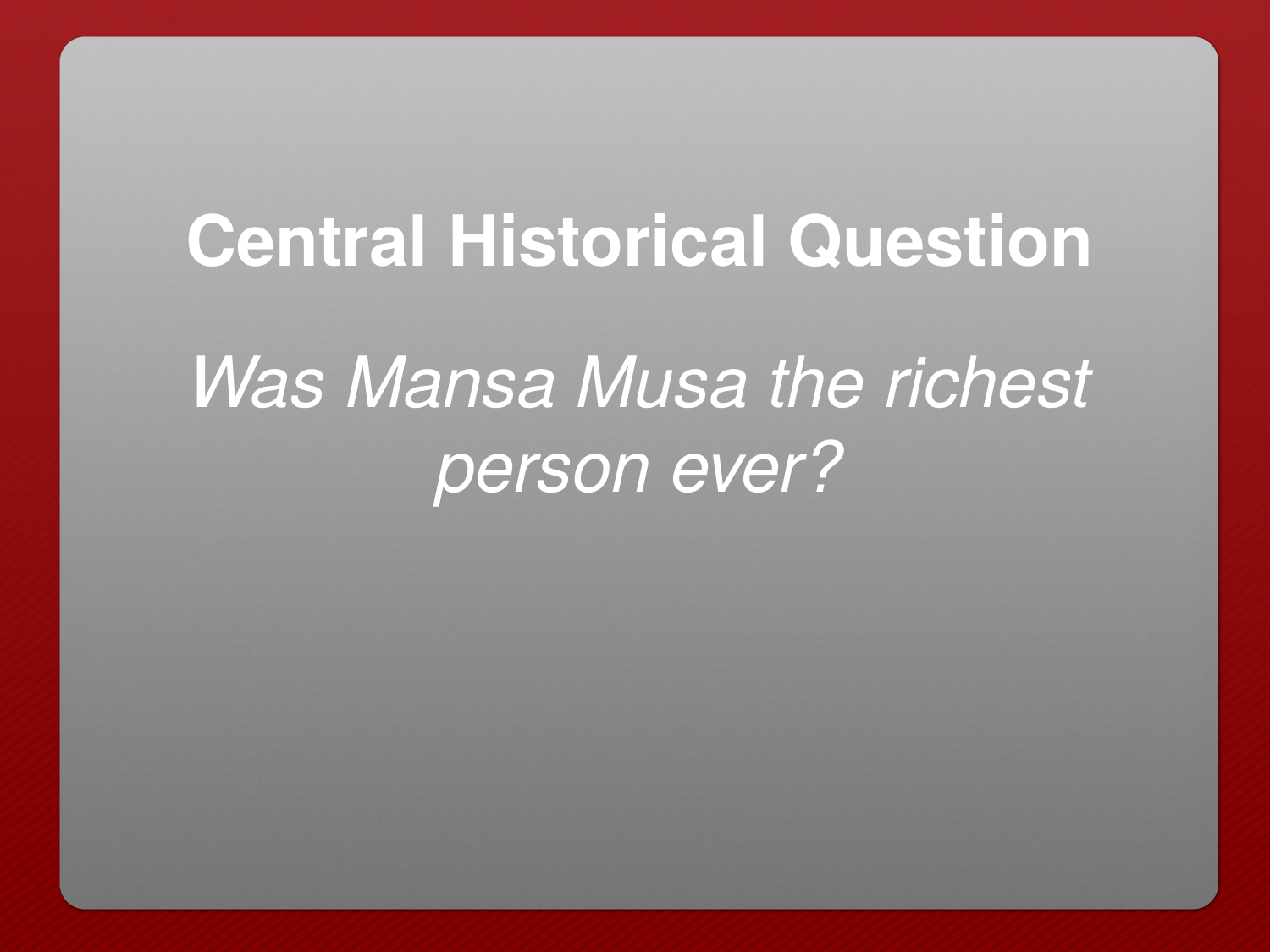

Central Historical Question
Was Mansa Musa the richest person ever?